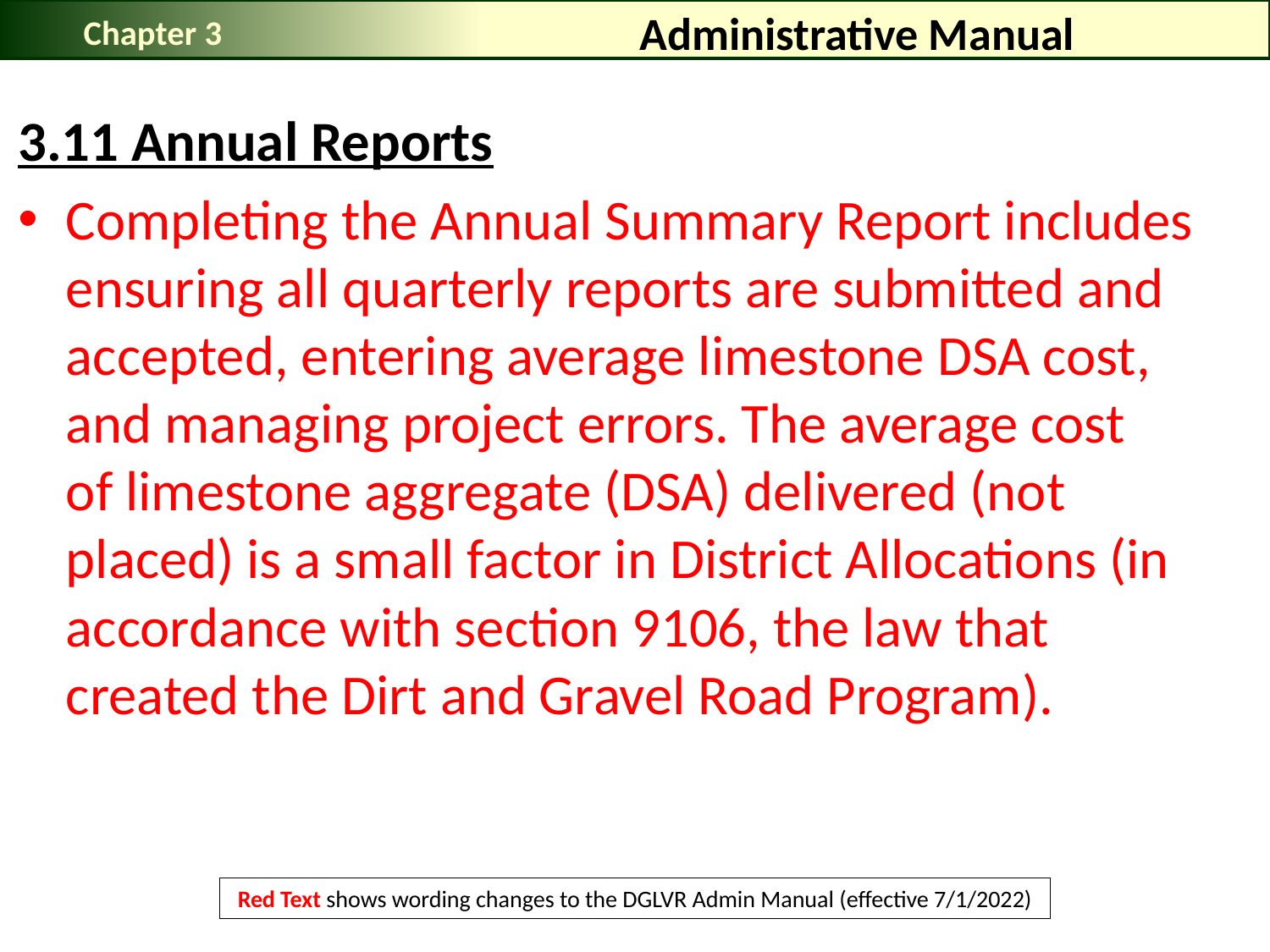

# Administrative Manual
Chapter 3
3.11 Annual Reports
Completing the Annual Summary Report includes ensuring all quarterly reports are submitted and accepted, entering average limestone DSA cost, and managing project errors. The average cost of limestone aggregate (DSA) delivered (not placed) is a small factor in District Allocations (in accordance with section 9106, the law that created the Dirt and Gravel Road Program).
Red Text shows wording changes to the DGLVR Admin Manual (effective 7/1/2022)